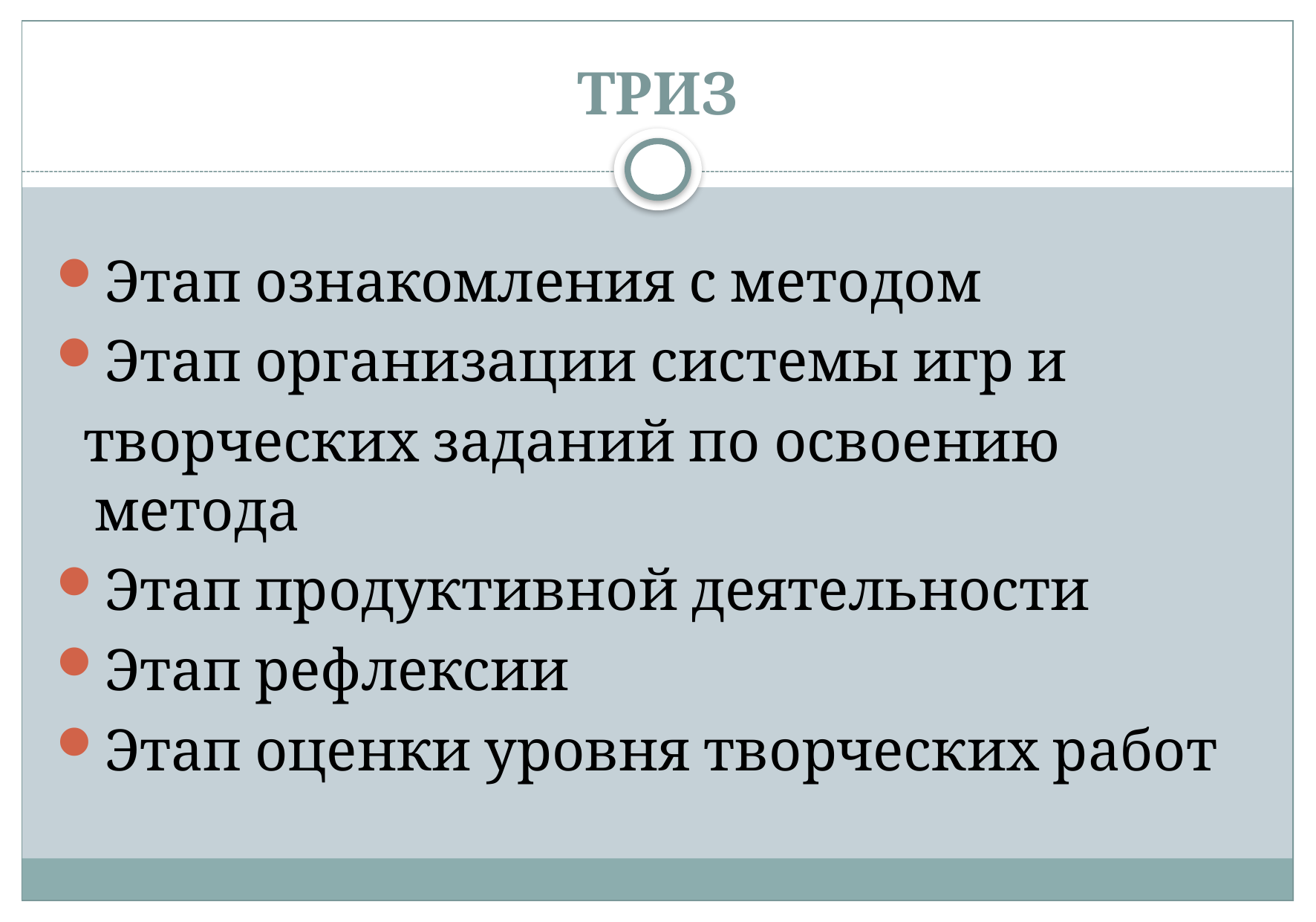

# ТРИЗ
Этап ознакомления с методом
Этап организации системы игр и
  творческих заданий по освоению метода
Этап продуктивной деятельности
Этап рефлексии
Этап оценки уровня творческих работ